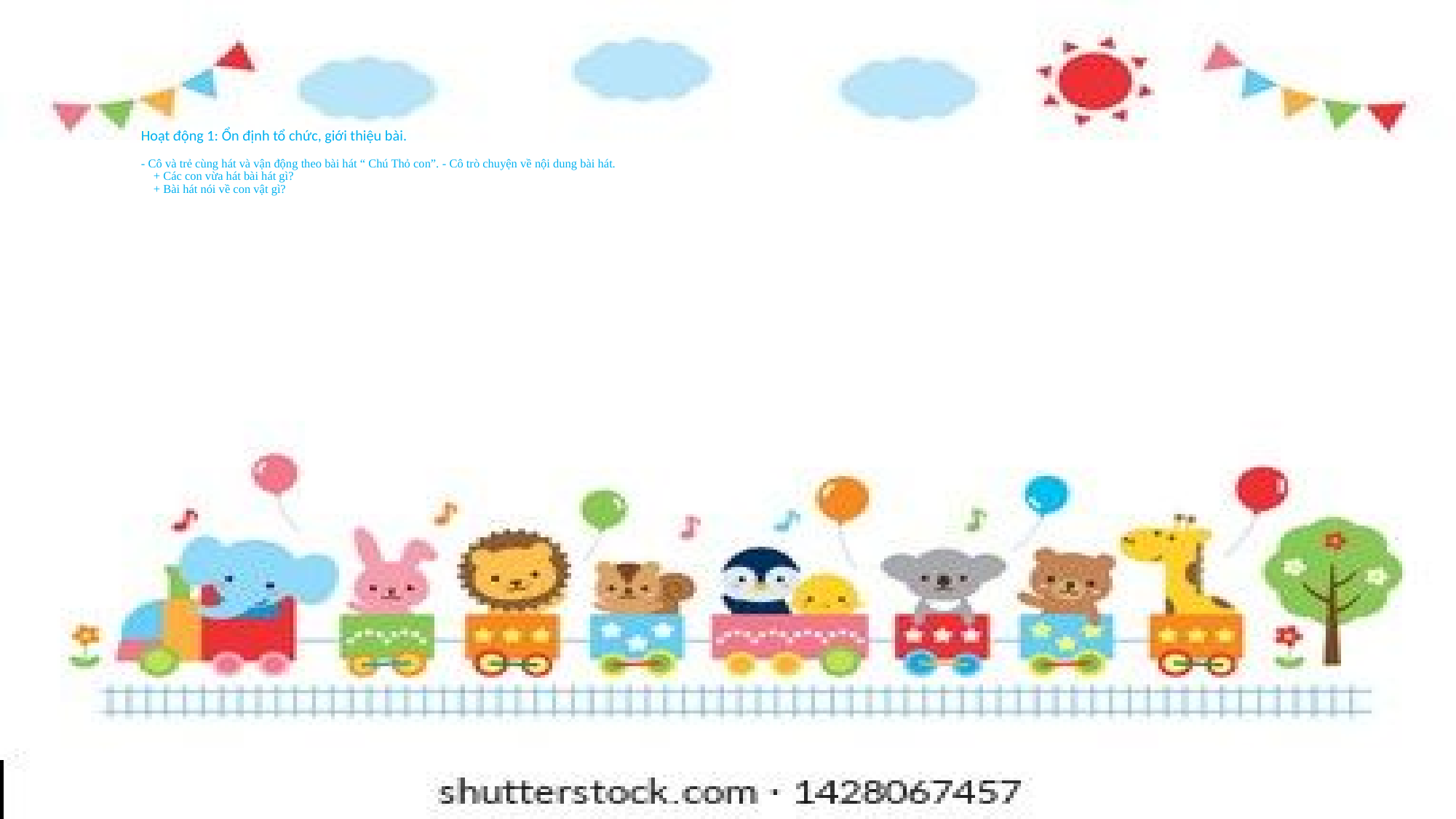

# Hoạt động 1: Ổn định tổ chức, giới thiệu bài. - Cô và trẻ cùng hát và vận động theo bài hát “ Chú Thỏ con”. - Cô trò chuyện về nội dung bài hát. + Các con vừa hát bài hát gì? + Bài hát nói về con vật gì?